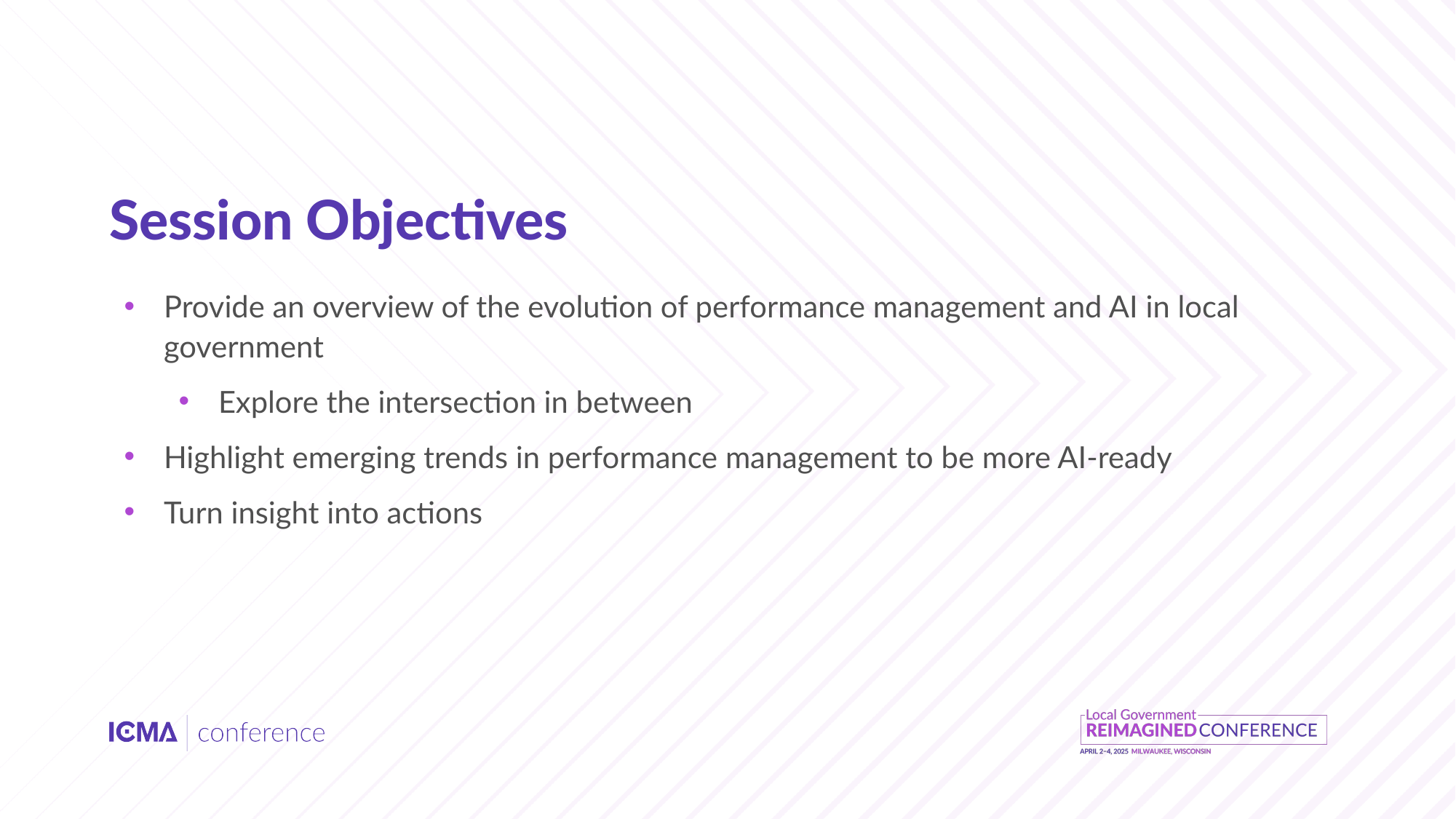

# Session Objectives
Provide an overview of the evolution of performance management and AI in local government
Explore the intersection in between
Highlight emerging trends in performance management to be more AI-ready
Turn insight into actions